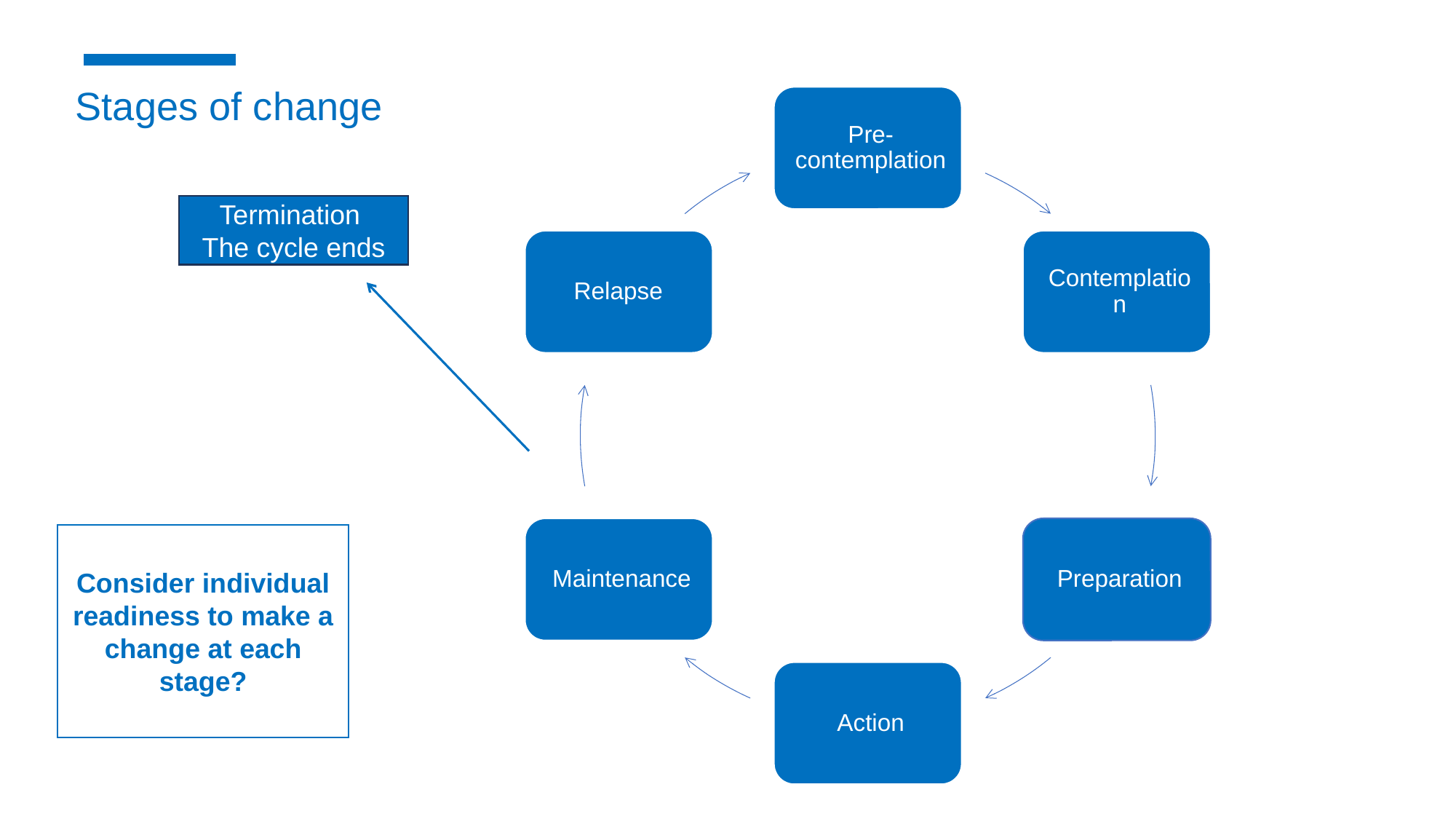

Stages of change
Pre-contemplation
Contemplation
Preparation
Action
Maintenance
Relapse
Termination
The cycle ends
Consider individual readiness to make a change at each stage?